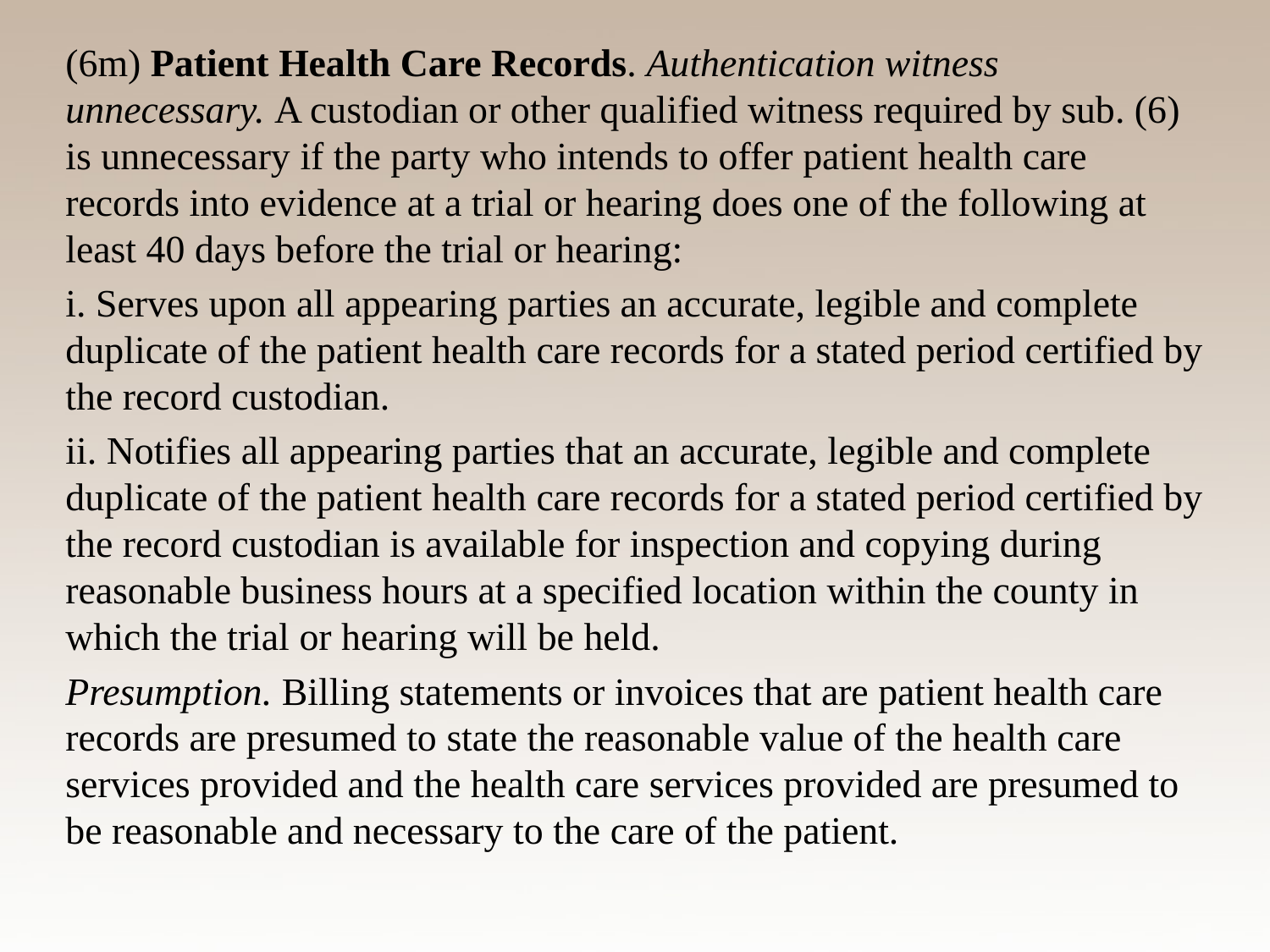

(6m) Patient Health Care Records. Authentication witness unnecessary. A custodian or other qualified witness required by sub. (6) is unnecessary if the party who intends to offer patient health care records into evidence at a trial or hearing does one of the following at least 40 days before the trial or hearing:
i. Serves upon all appearing parties an accurate, legible and complete duplicate of the patient health care records for a stated period certified by the record custodian.
ii. Notifies all appearing parties that an accurate, legible and complete duplicate of the patient health care records for a stated period certified by the record custodian is available for inspection and copying during reasonable business hours at a specified location within the county in which the trial or hearing will be held.
Presumption. Billing statements or invoices that are patient health care records are presumed to state the reasonable value of the health care services provided and the health care services provided are presumed to be reasonable and necessary to the care of the patient.